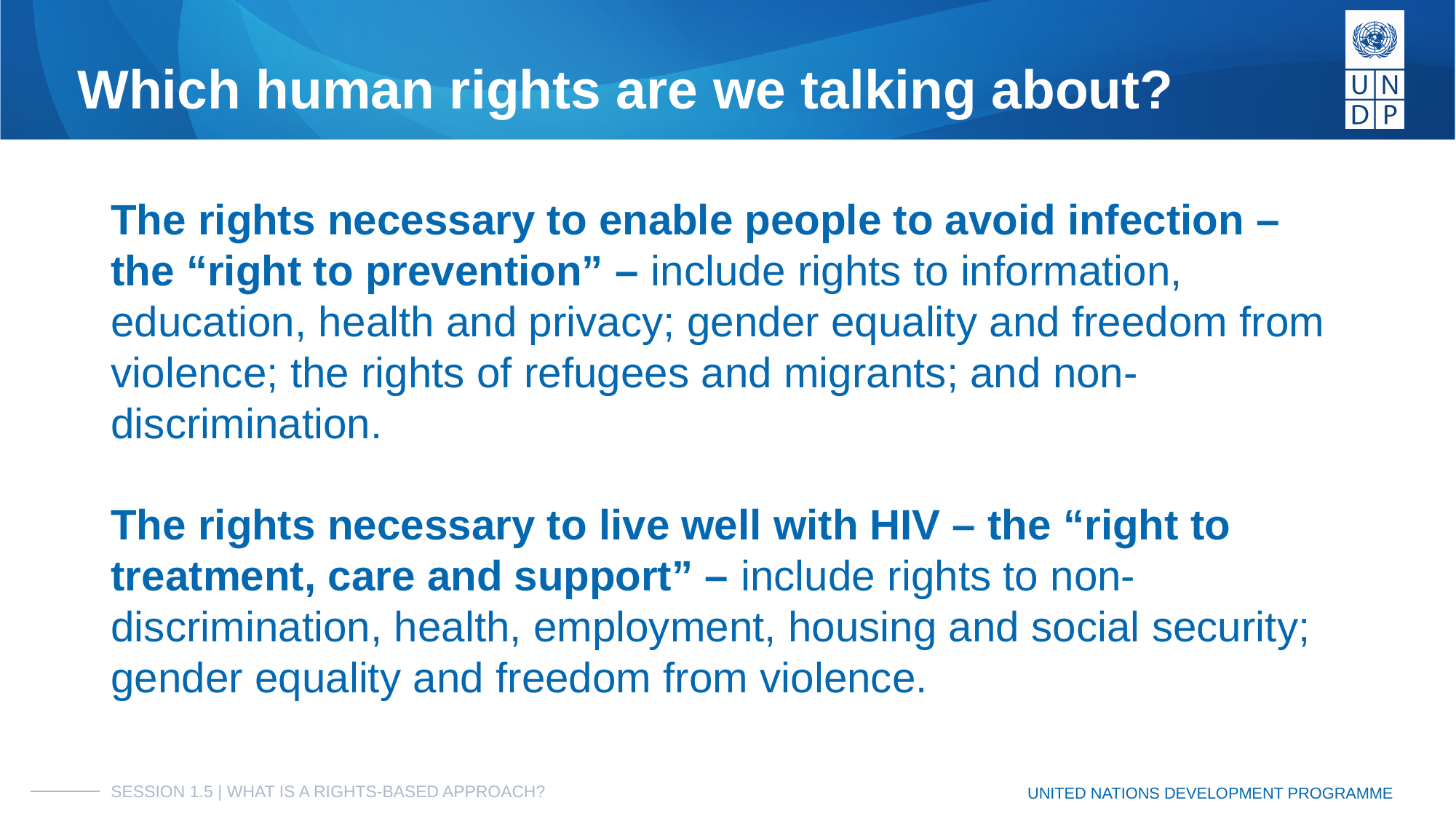

# Which human rights are we talking about?
The rights necessary to enable people to avoid infection – the “right to prevention” – include rights to information, education, health and privacy; gender equality and freedom from violence; the rights of refugees and migrants; and non-discrimination.

The rights necessary to live well with HIV – the “right to treatment, care and support” – include rights to non-discrimination, health, employment, housing and social security; gender equality and freedom from violence.

SESSION 1.5 | WHAT IS A RIGHTS-BASED APPROACH?